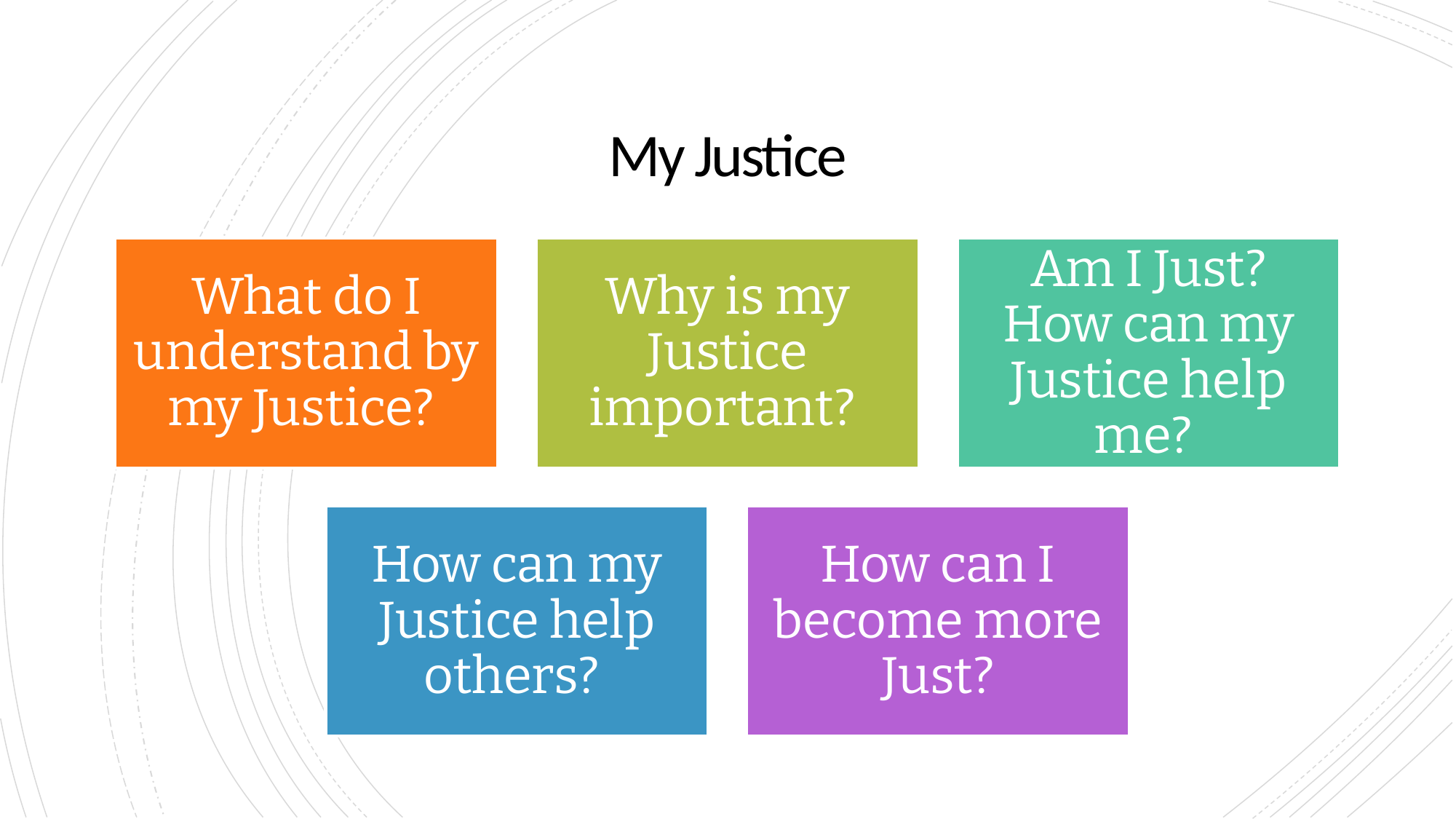

# My Justice
What do I understand by my Justice?
Why is my Justice important?
Am I Just? How can my Justice help me?
How can my Justice help others?
How can I become more Just?